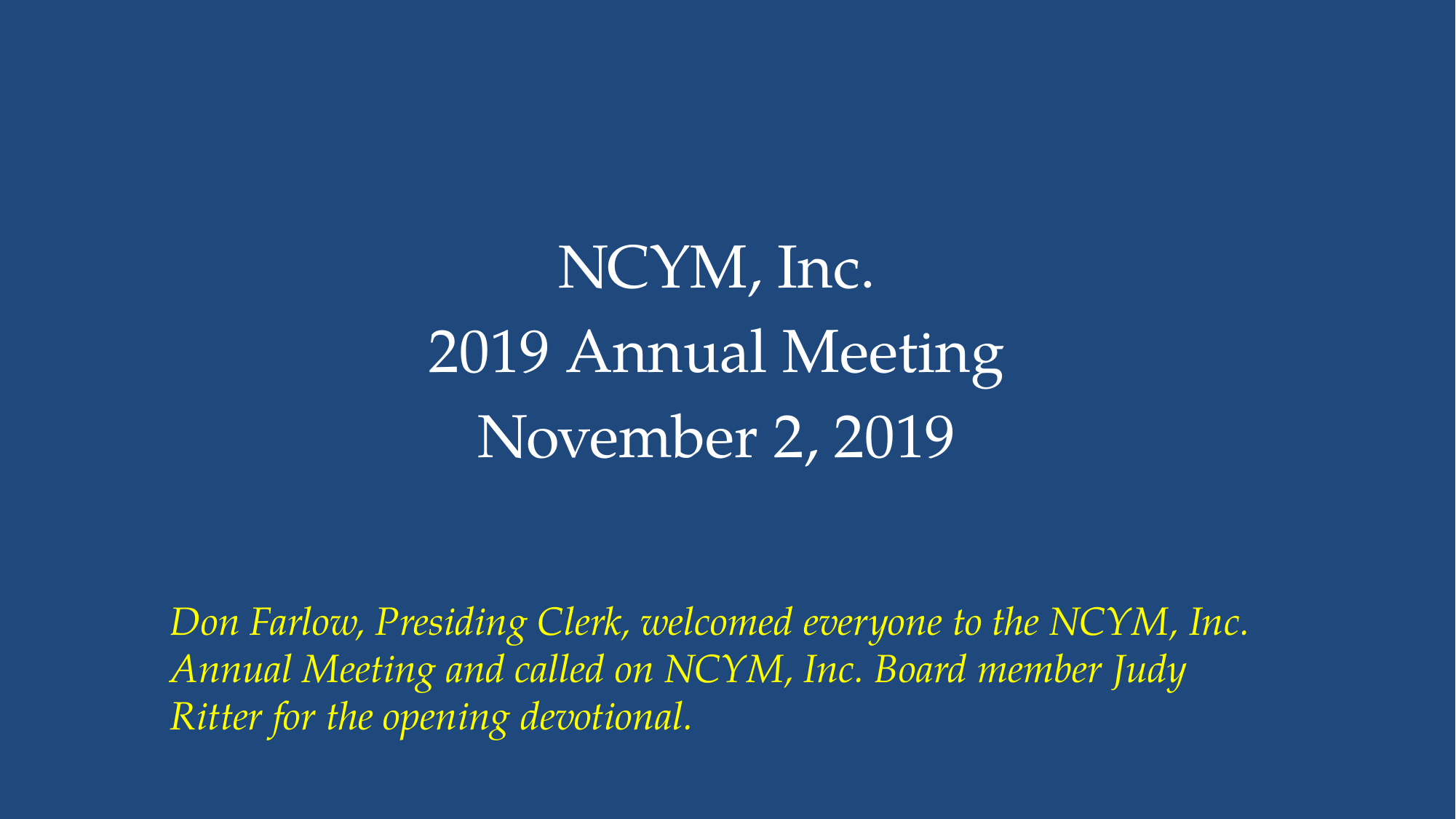

NCYM, Inc.
2019 Annual Meeting
November 2, 2019
Don Farlow, Presiding Clerk, welcomed everyone to the NCYM, Inc. Annual Meeting and called on NCYM, Inc. Board member Judy Ritter for the opening devotional.